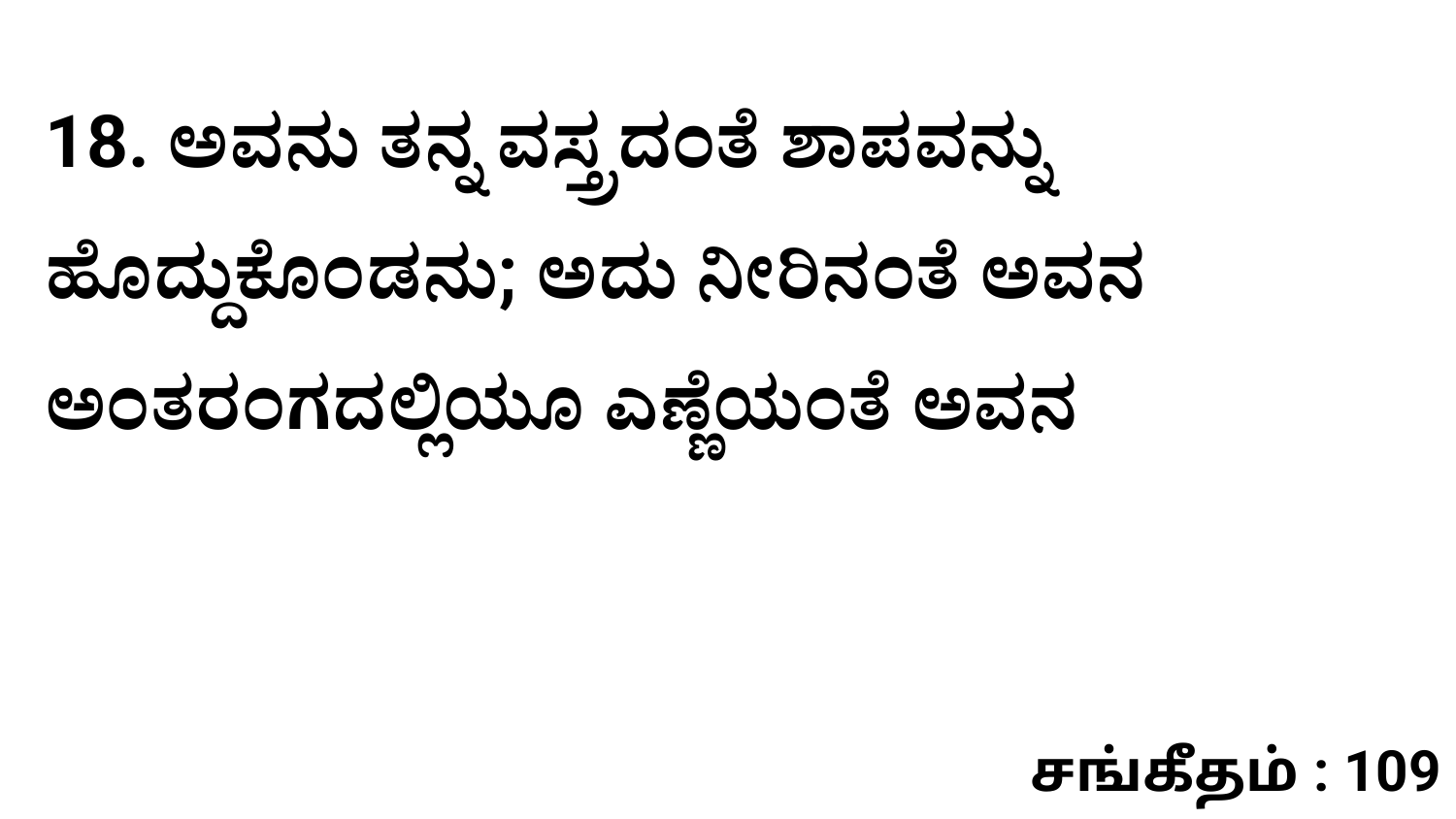

18. ಅವನು ತನ್ನ ವಸ್ತ್ರದಂತೆ ಶಾಪವನ್ನು ಹೊದ್ದುಕೊಂಡನು; ಅದು ನೀರಿನಂತೆ ಅವನ ಅಂತರಂಗದಲ್ಲಿಯೂ ಎಣ್ಣೆಯಂತೆ ಅವನ
சங்கீதம் : 109